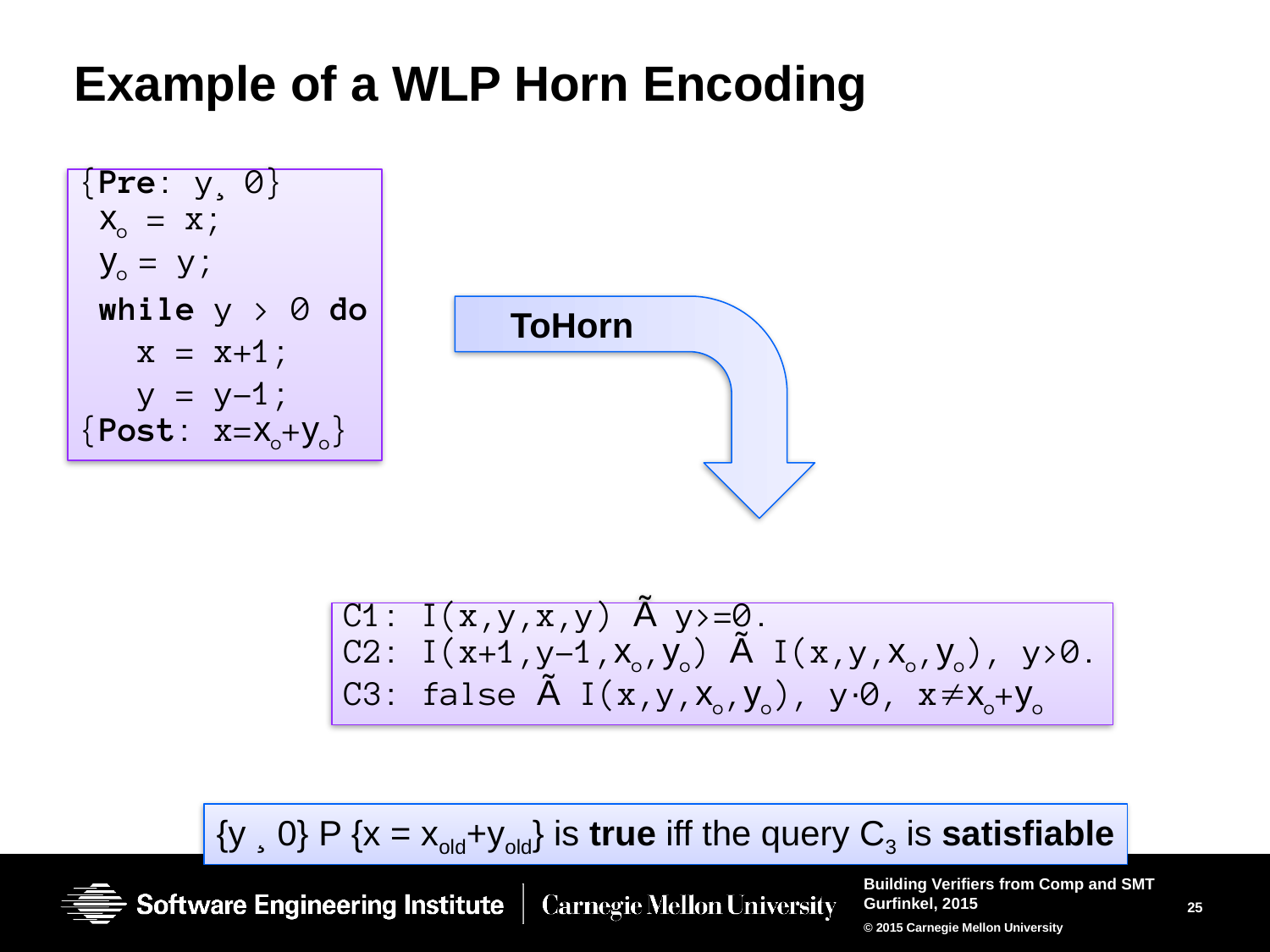

# Example of a WLP Horn Encoding
{Pre: y¸ 0}
 xo = x;
 yo = y;
 while y > 0 do
   x = x+1;
   y = y−1;
{Post: x=xo+yo}

ToHorn
C1: I(x,y,x,y) Ã y>=0.
C2: I(x+1,y-1,xo,yo) Ã I(x,y,xo,yo), y>0.
C3: false Ã I(x,y,xo,yo), y·0, x≠xo+yo
{y ¸ 0} P {x = xold+yold} is true iff the query C3 is satisfiable